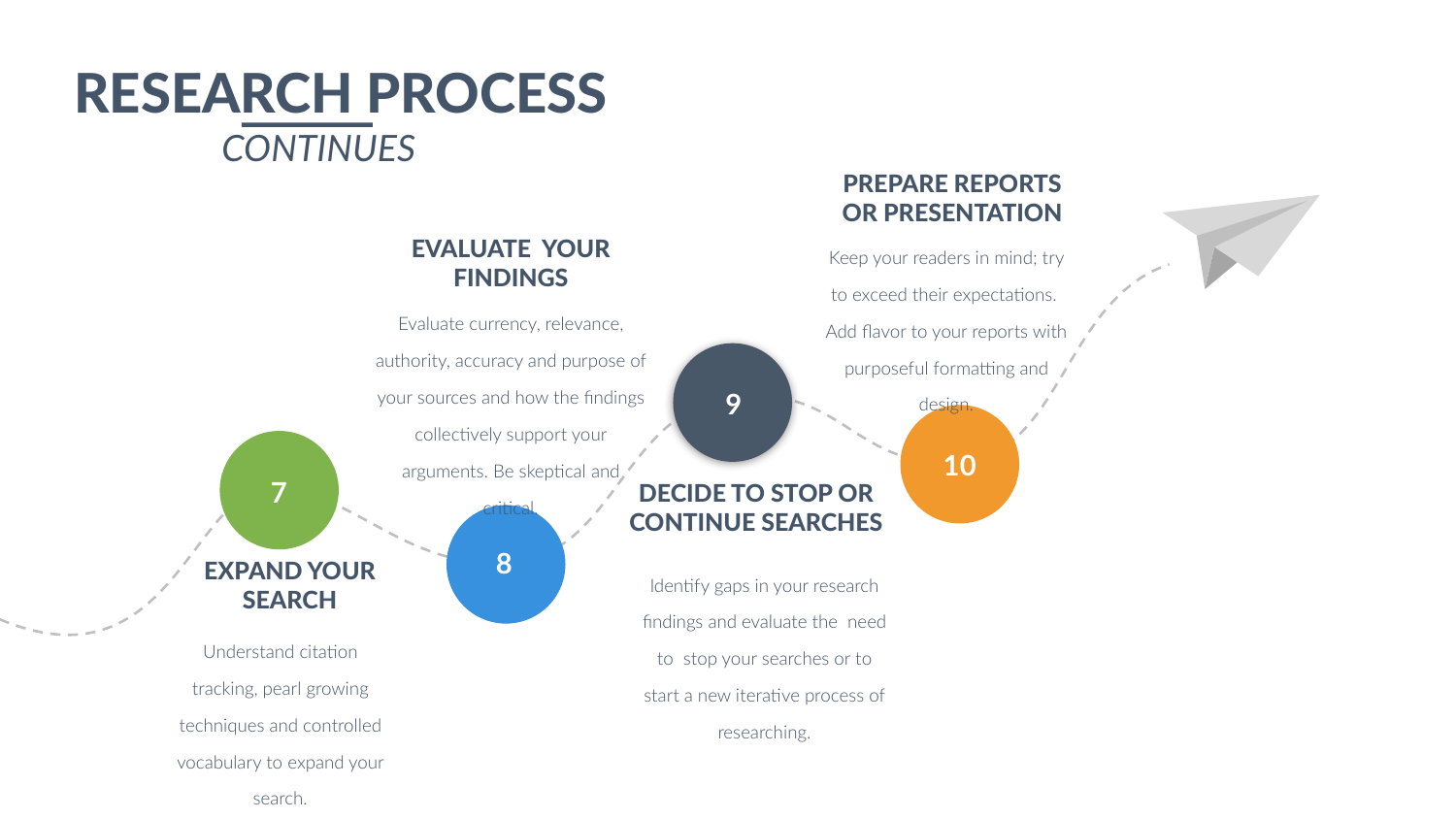

RESEARCH PROCESS
            CONTINUES

PREPARE REPORTS OR PRESENTATION

Keep your readers in mind; try to exceed their expectations.  Add flavor to your reports with purposeful formatting and design.

EVALUATE  YOUR FINDINGS

Evaluate currency, relevance, authority, accuracy and purpose of your sources and how the findings collectively support your arguments. Be skeptical and critical.

9

10
7
DECIDE TO STOP OR CONTINUE SEARCHES

8
Identify gaps in your research findings and evaluate the  need to  stop your searches or to start a new iterative process of researching.
EXPAND YOUR SEARCH
Understand citation tracking, pearl growing techniques and controlled vocabulary to expand your search.